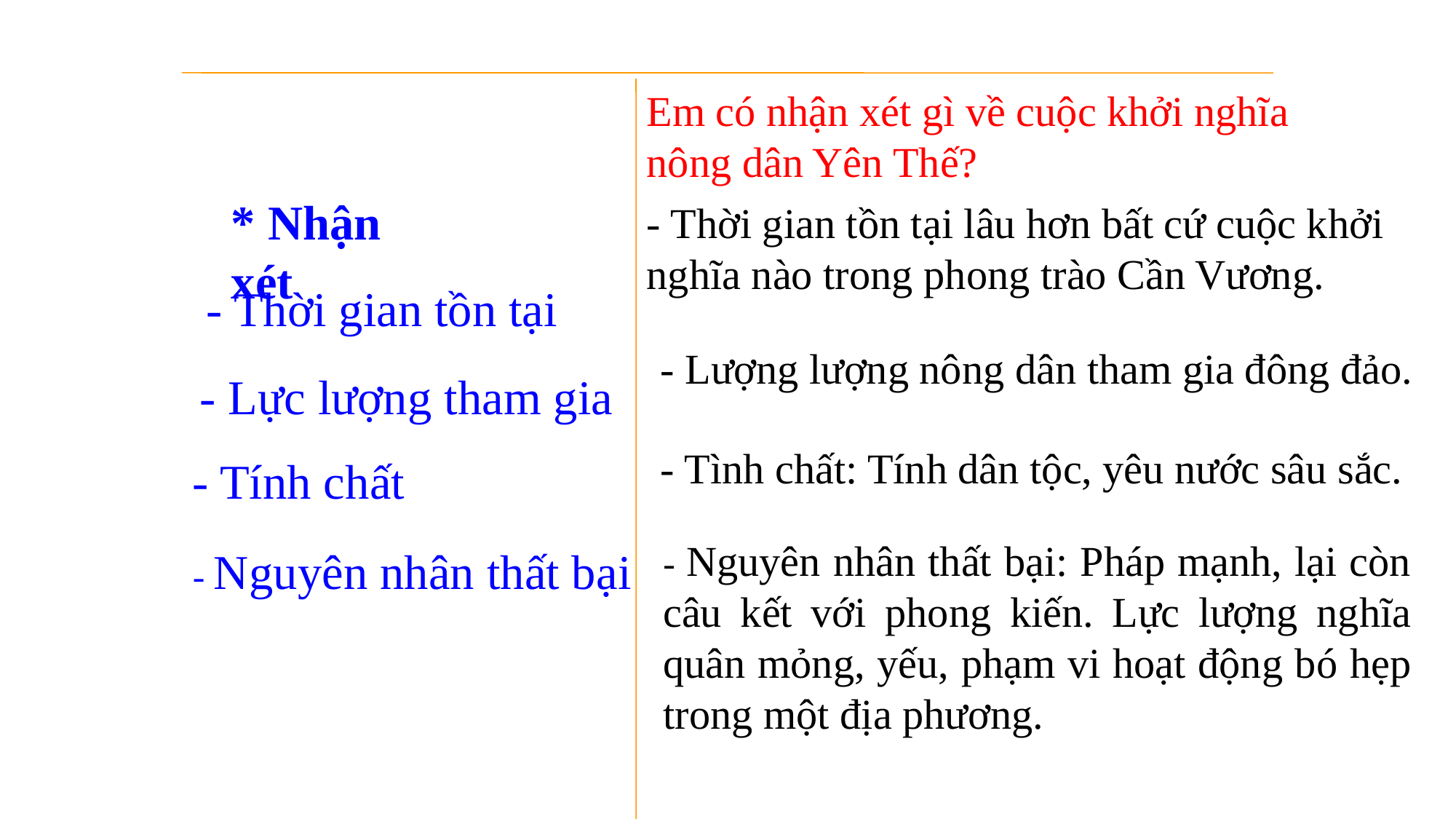

#

Em có nhận xét gì về cuộc khởi nghĩa nông dân Yên Thế?

* Nhận xét
- Thời gian tồn tại lâu hơn bất cứ cuộc khởi nghĩa nào trong phong trào Cần Vương.
- Thời gian tồn tại
- Lượng lượng nông dân tham gia đông đảo.
- Lực lượng tham gia
- Tình chất: Tính dân tộc, yêu nước sâu sắc.
- Tính chất
- Nguyên nhân thất bại: Pháp mạnh, lại còn câu kết với phong kiến. Lực lượng nghĩa quân mỏng, yếu, phạm vi hoạt động bó hẹp trong một địa phương.
- Nguyên nhân thất bại